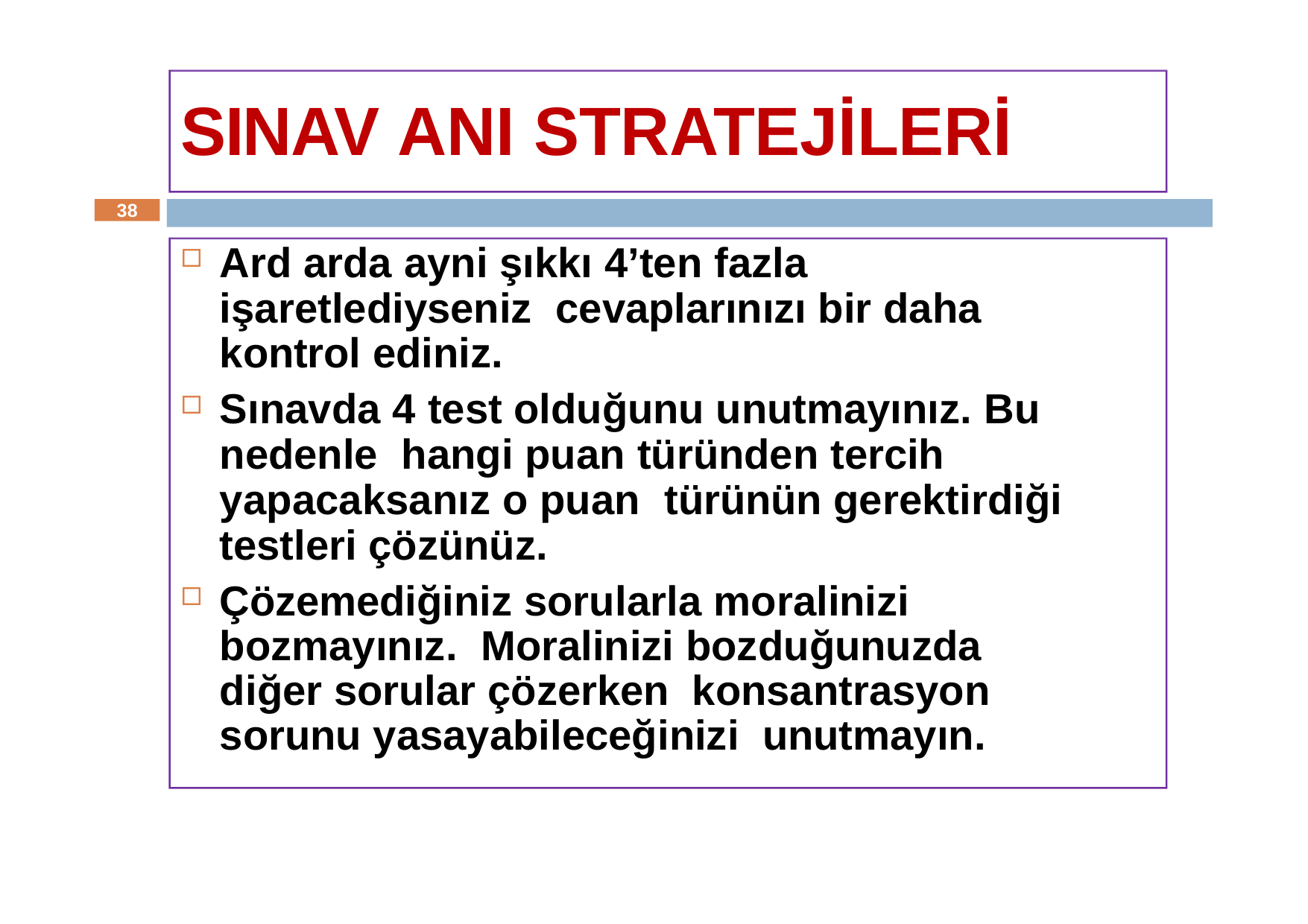

# SINAV ANI STRATEJİLERİ
38

Ard arda ayni şıkkı 4’ten fazla işaretlediyseniz  cevaplarınızı bir daha kontrol ediniz.
Sınavda 4 test olduğunu unutmayınız. Bu nedenle  hangi puan türünden tercih yapacaksanız o puan  türünün gerektirdiği testleri çözünüz.
Çözemediğiniz sorularla moralinizi bozmayınız.  Moralinizi bozduğunuzda diğer sorular çözerken  konsantrasyon sorunu yasayabileceğinizi  unutmayın.